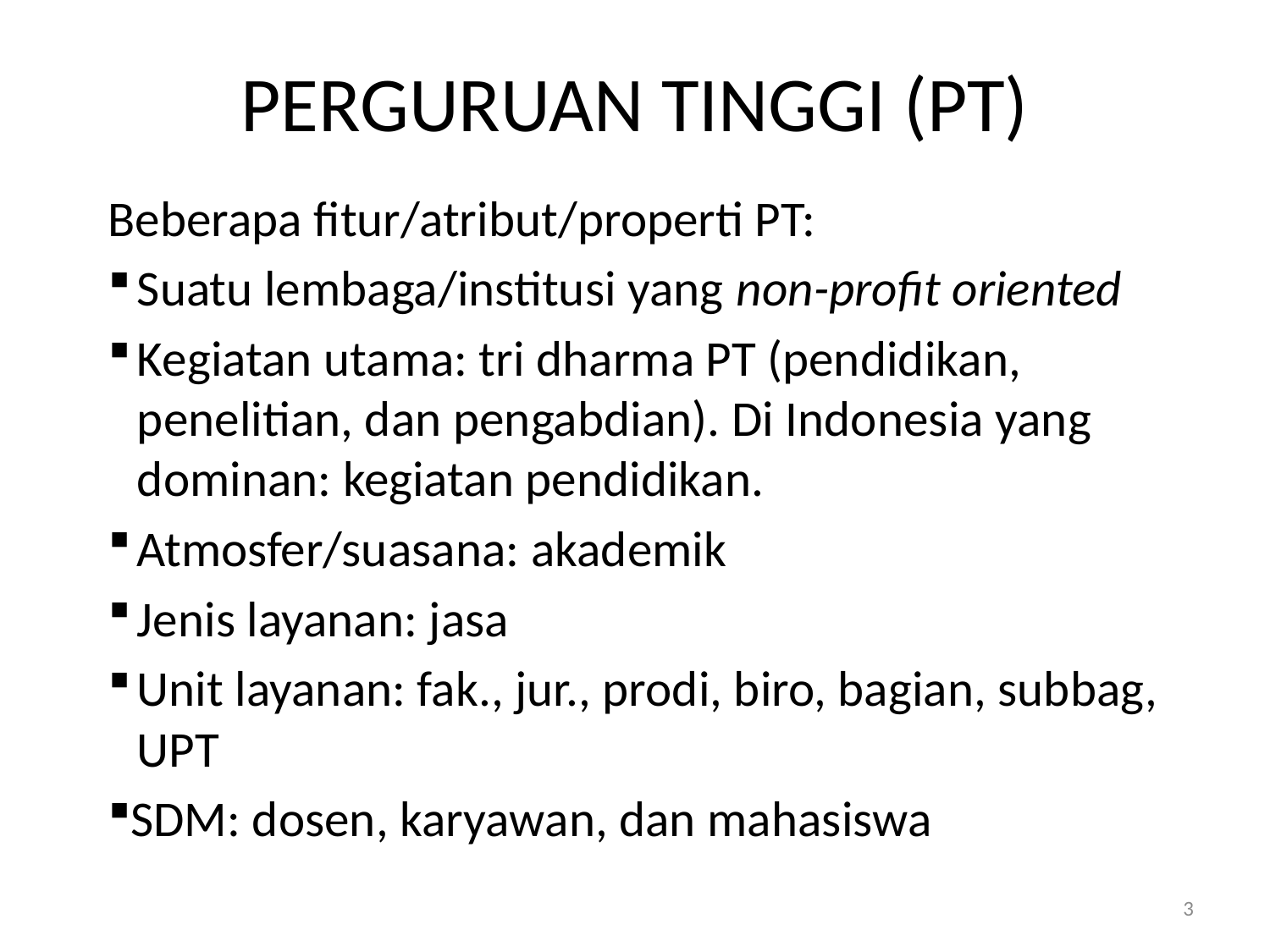

# PERGURUAN TINGGI (PT)
Beberapa fitur/atribut/properti PT:
Suatu lembaga/institusi yang non-profit oriented
Kegiatan utama: tri dharma PT (pendidikan, penelitian, dan pengabdian). Di Indonesia yang dominan: kegiatan pendidikan.
Atmosfer/suasana: akademik
Jenis layanan: jasa
Unit layanan: fak., jur., prodi, biro, bagian, subbag, UPT
 SDM: dosen, karyawan, dan mahasiswa

3